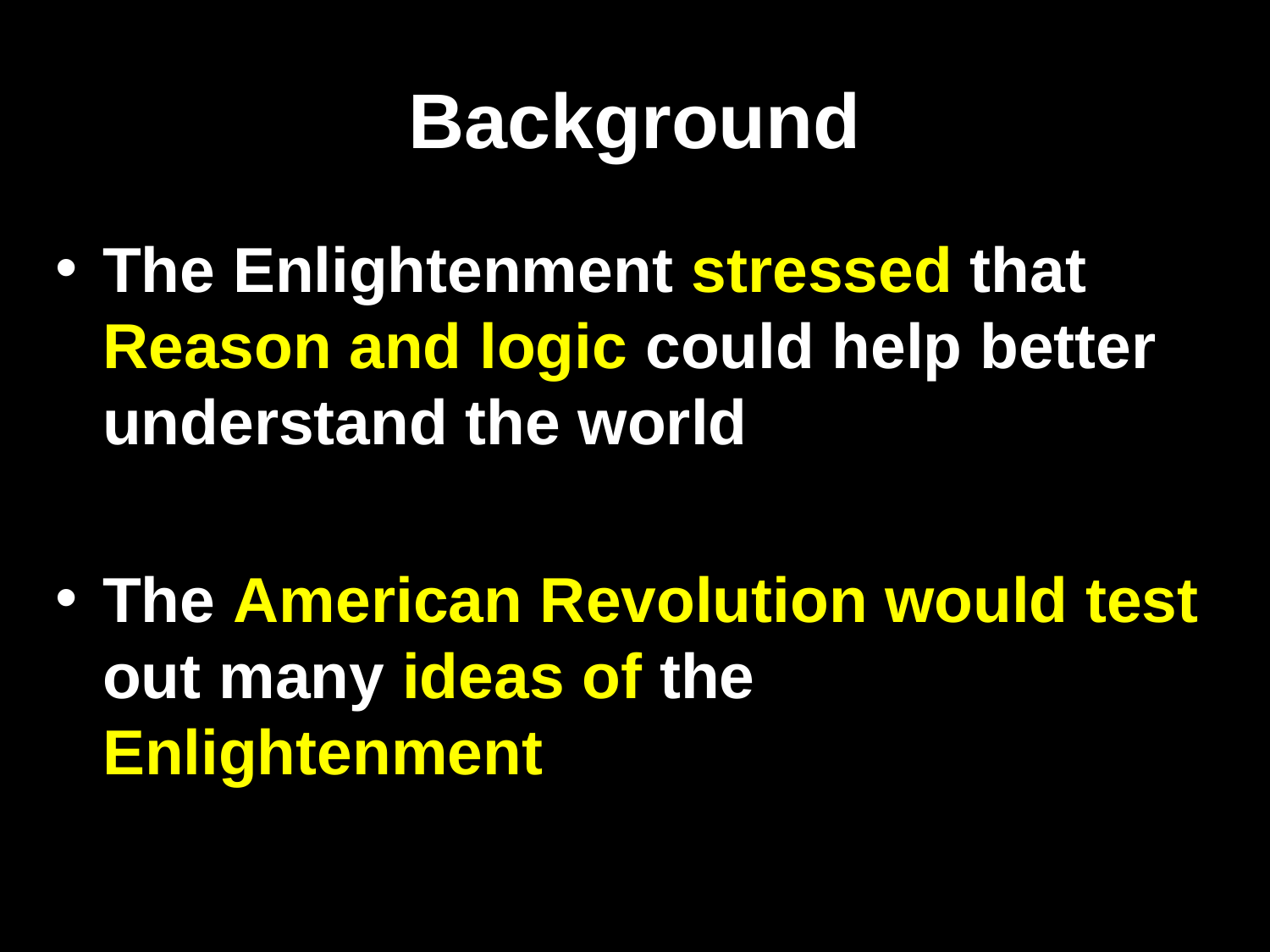

# Background
The Enlightenment stressed that Reason and logic could help better understand the world

The American Revolution would test out many ideas of the Enlightenment